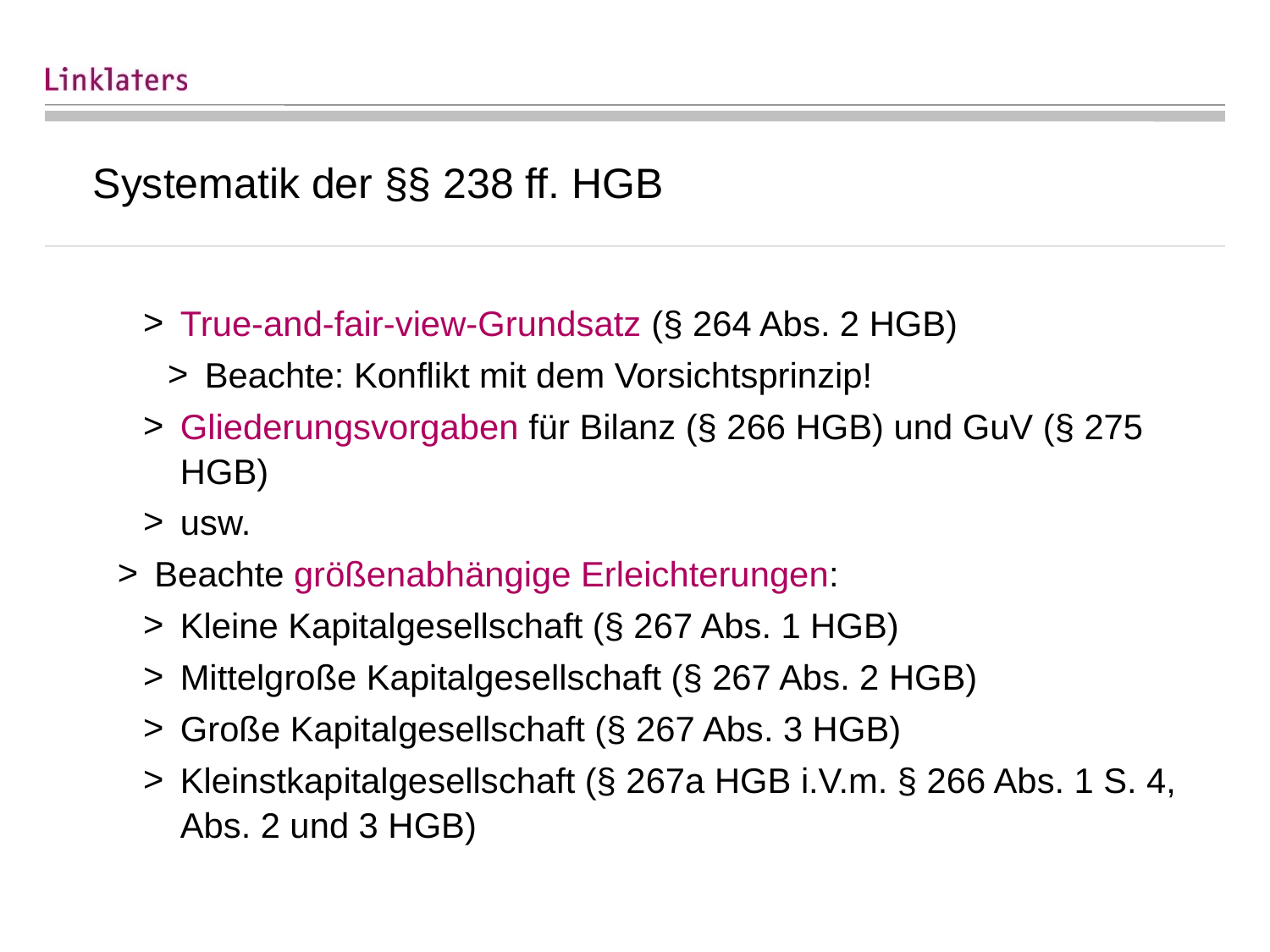

# Systematik der §§ 238 ff. HGB
True-and-fair-view-Grundsatz (§ 264 Abs. 2 HGB)
Beachte: Konflikt mit dem Vorsichtsprinzip!
Gliederungsvorgaben für Bilanz (§ 266 HGB) und GuV (§ 275 HGB)
usw.
Beachte größenabhängige Erleichterungen:
Kleine Kapitalgesellschaft (§ 267 Abs. 1 HGB)
Mittelgroße Kapitalgesellschaft (§ 267 Abs. 2 HGB)
Große Kapitalgesellschaft (§ 267 Abs. 3 HGB)
Kleinstkapitalgesellschaft (§ 267a HGB i.V.m. § 266 Abs. 1 S. 4, Abs. 2 und 3 HGB)